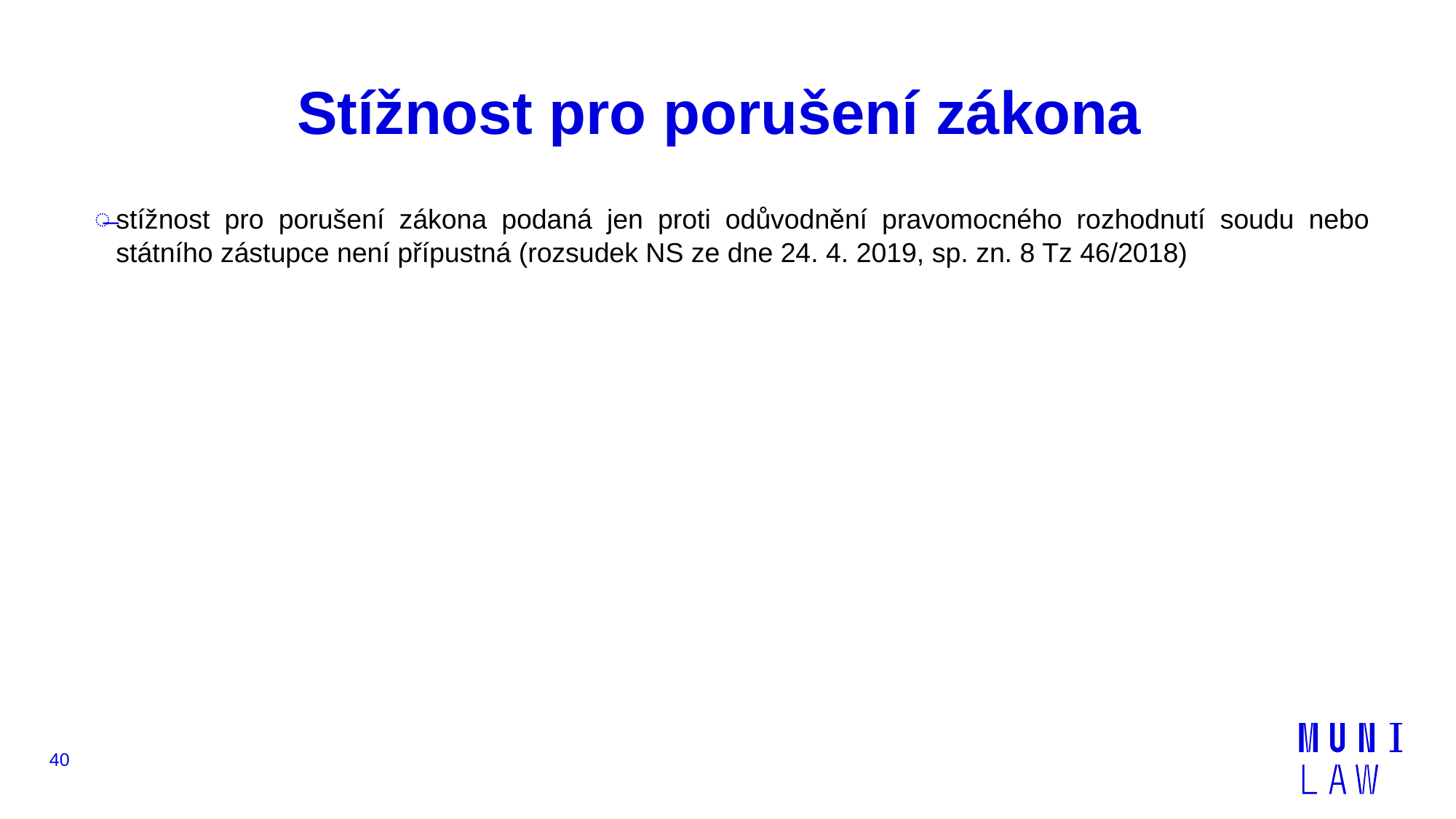

# Stížnost pro porušení zákona
stížnost pro porušení zákona podaná jen proti odůvodnění pravomocného rozhodnutí soudu nebo státního zástupce není přípustná (rozsudek NS ze dne 24. 4. 2019, sp. zn. 8 Tz 46/2018)

40